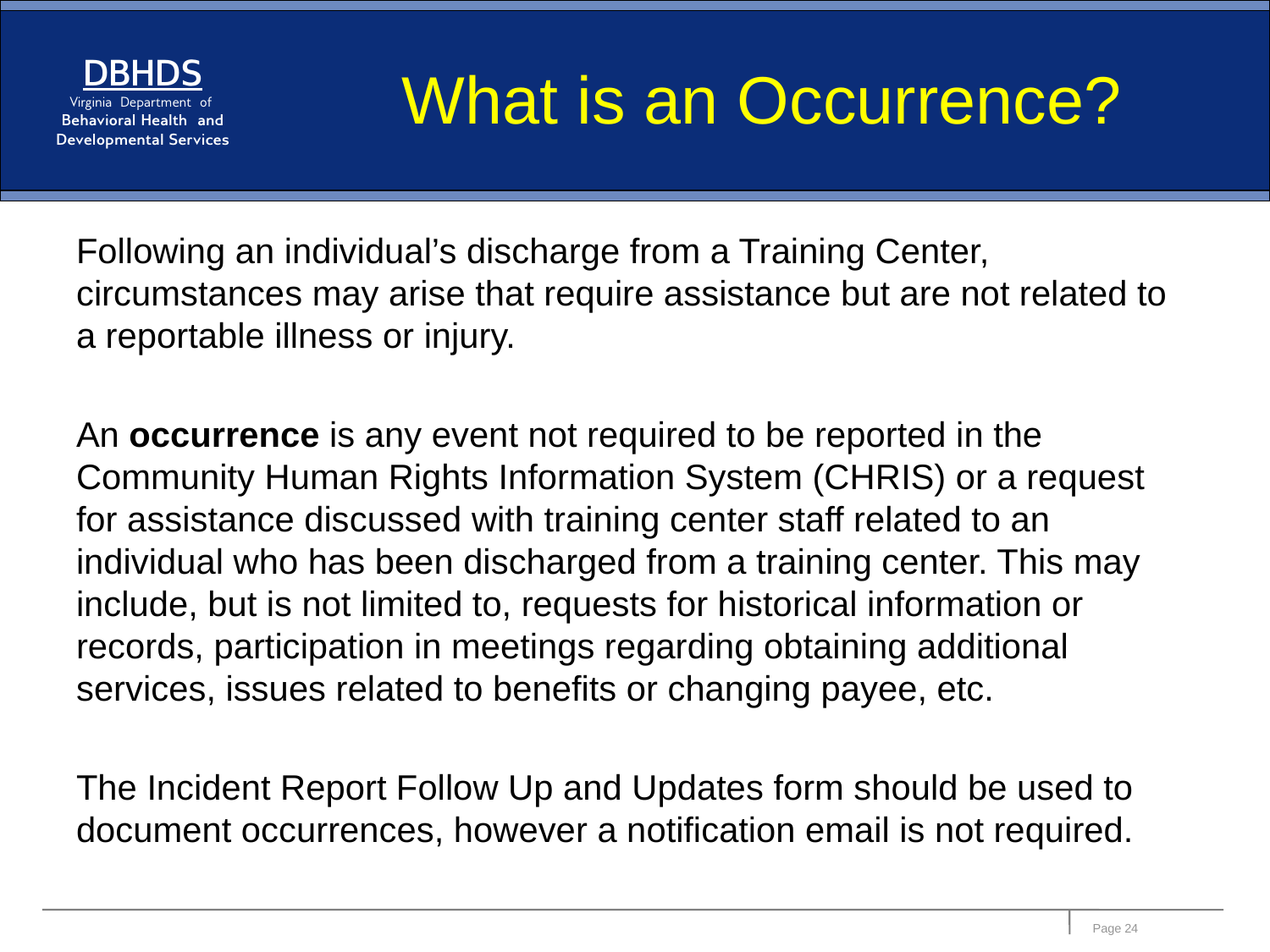

# What is an Occurrence?
Following an individual’s discharge from a Training Center, circumstances may arise that require assistance but are not related to a reportable illness or injury.

An occurrence is any event not required to be reported in the Community Human Rights Information System (CHRIS) or a request for assistance discussed with training center staff related to an individual who has been discharged from a training center. This may include, but is not limited to, requests for historical information or records, participation in meetings regarding obtaining additional services, issues related to benefits or changing payee, etc.

The Incident Report Follow Up and Updates form should be used to document occurrences, however a notification email is not required.